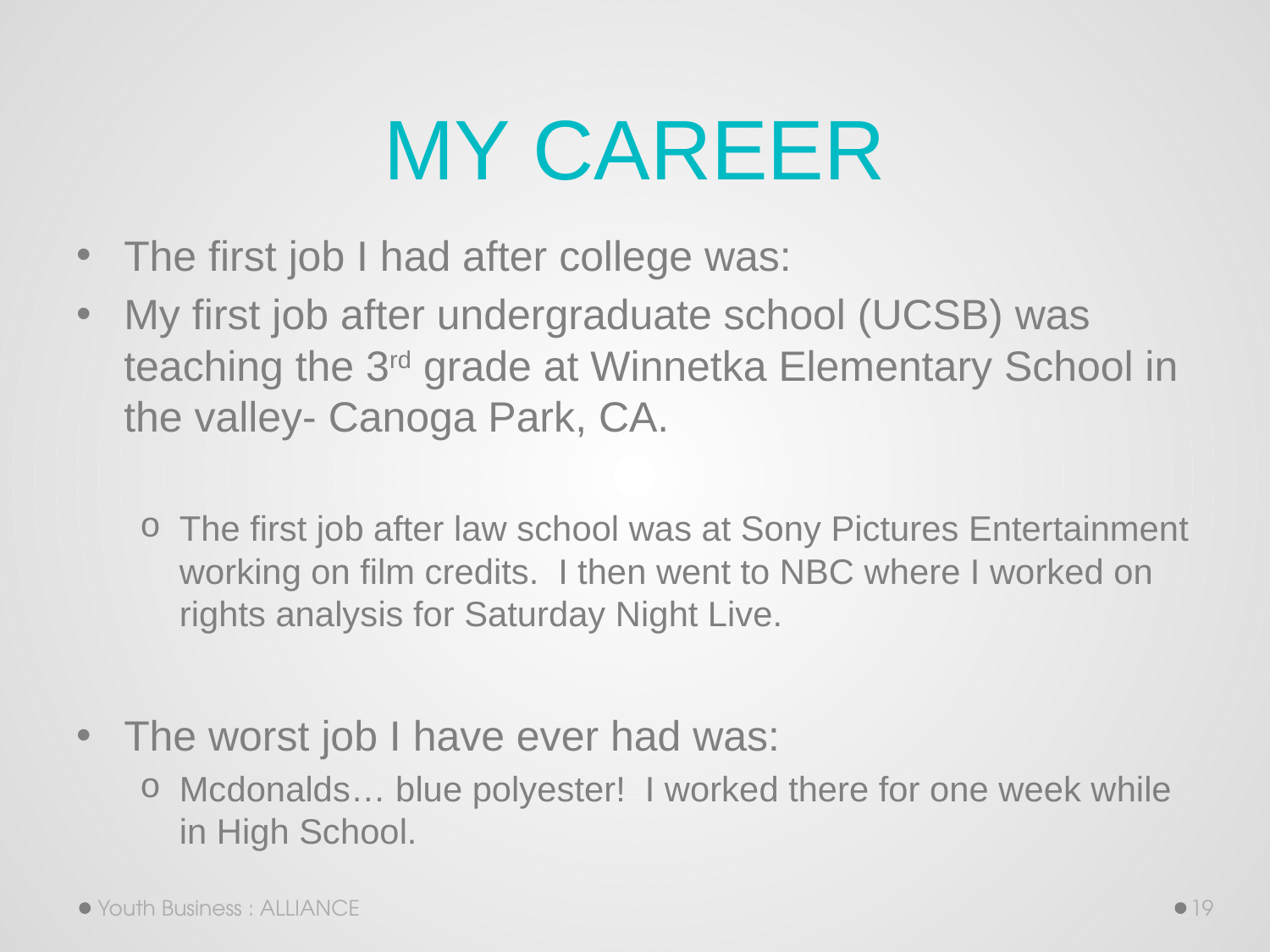

# My Career
The first job I had after college was:
My first job after undergraduate school (UCSB) was teaching the 3rd grade at Winnetka Elementary School in the valley- Canoga Park, CA.

The first job after law school was at Sony Pictures Entertainment working on film credits.  I then went to NBC where I worked on rights analysis for Saturday Night Live.

The worst job I have ever had was:
Mcdonalds… blue polyester!  I worked there for one week while in High School.
Youth Business : ALLIANCE
19